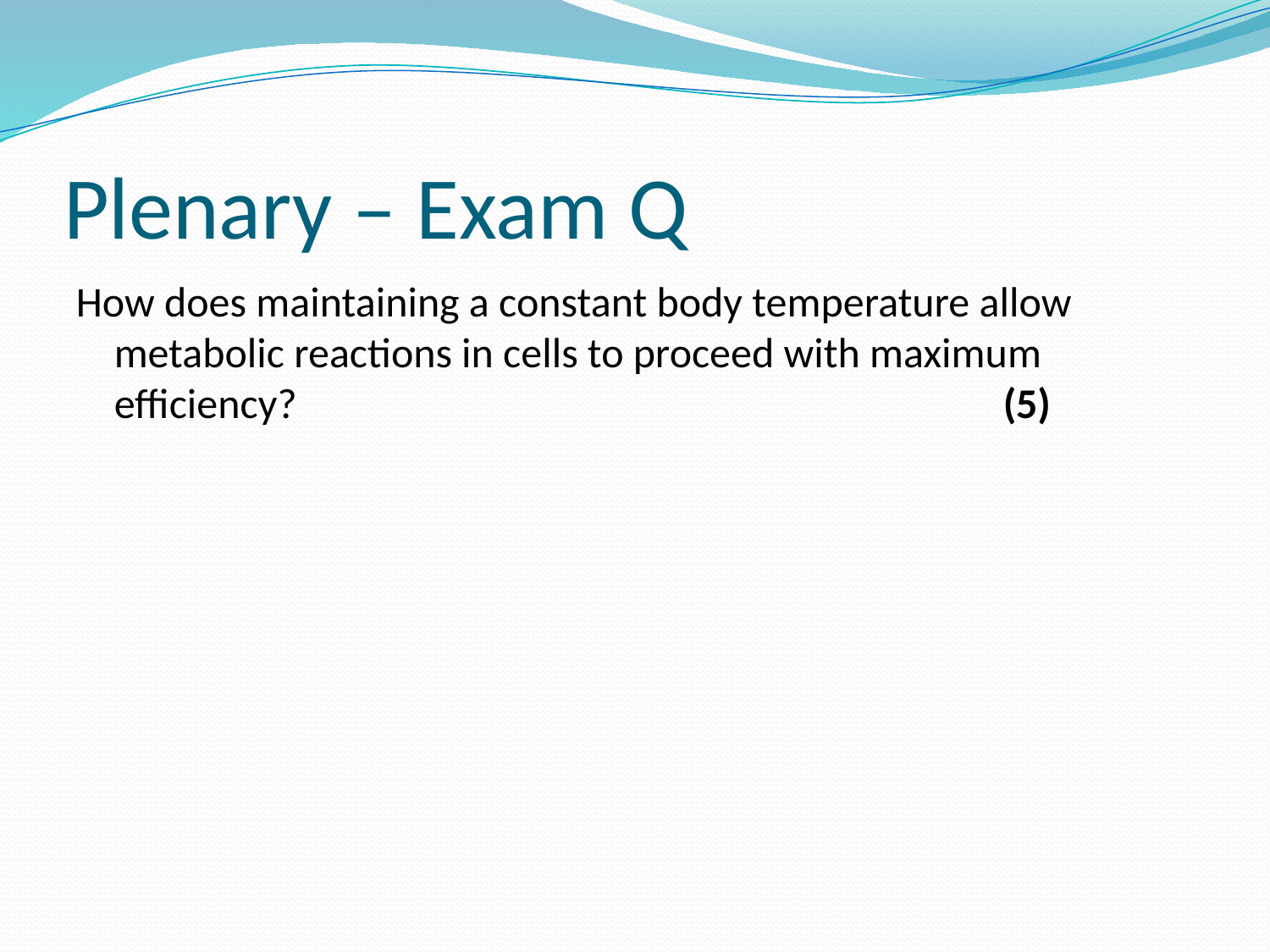

# Plenary – Exam Q
How does maintaining a constant body temperature allow metabolic reactions in cells to proceed with maximum efficiency?						(5)